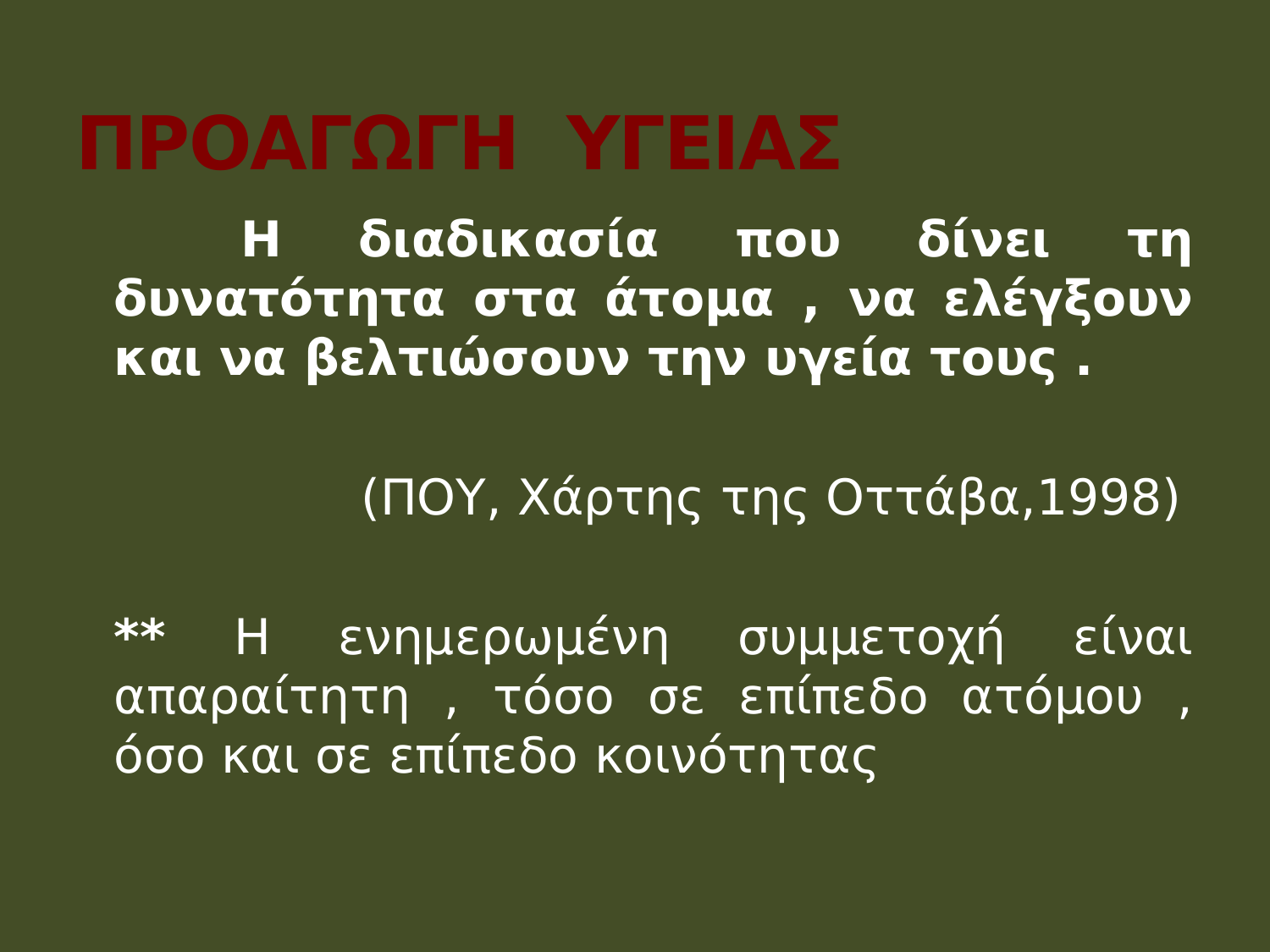

ΠΡΟΑΓΩΓΗ  ΥΓΕΙΑΣ
		Η διαδικασία που δίνει τη δυνατότητα στα άτομα , να ελέγξουν και να βελτιώσουν την υγεία τους .

		       (ΠΟΥ, Χάρτης της Οττάβα,1998)

	** Η ενημερωμένη συμμετοχή είναι απαραίτητη , τόσο σε επίπεδο ατόμου , όσο και σε επίπεδο κοινότητας